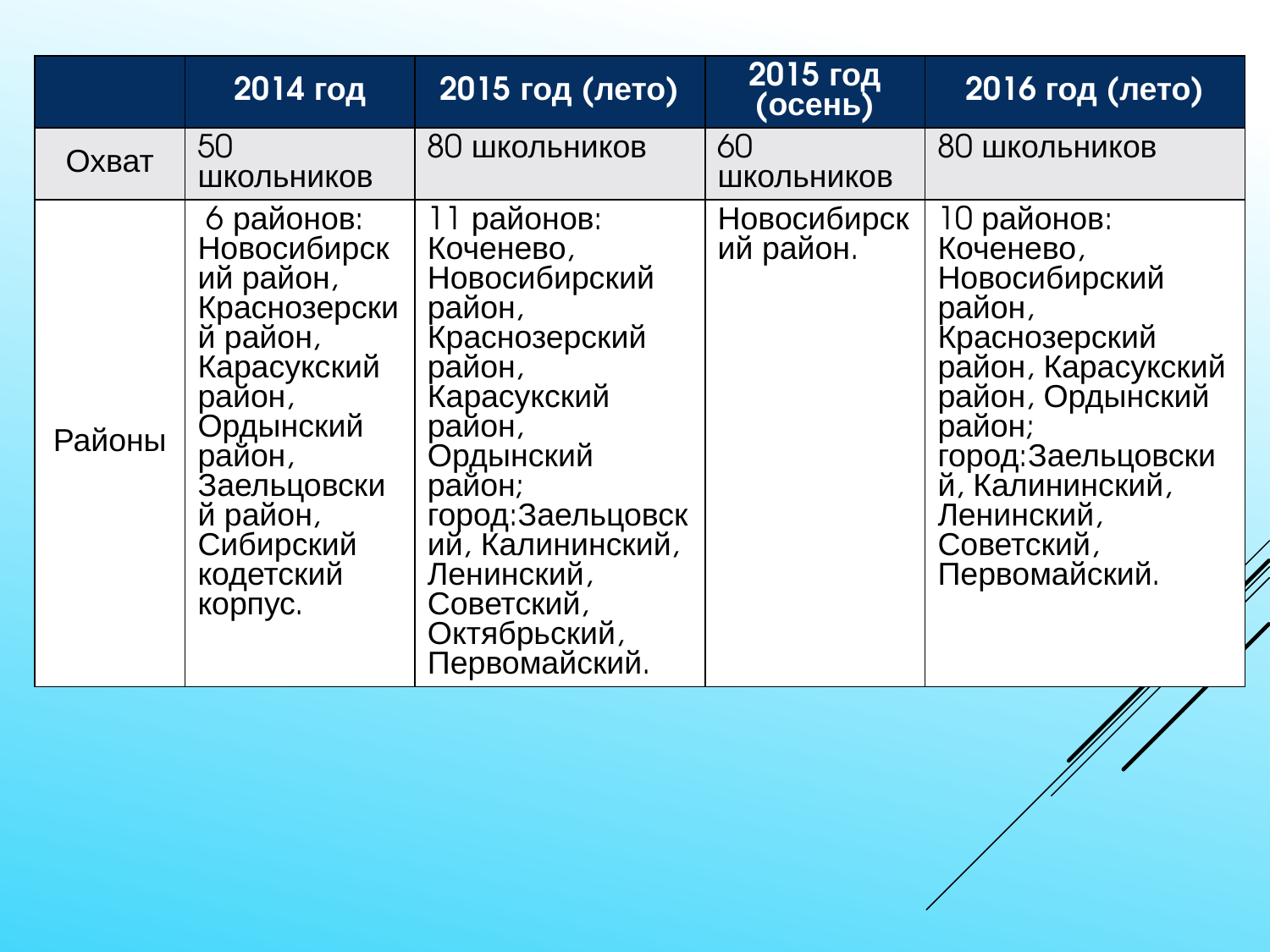

|  | 2014 год | 2015 год (лето) | 2015 год (осень) | 2016 год (лето) |
| --- | --- | --- | --- | --- |
| Охват | 50 школьников | 80 школьников | 60 школьников | 80 школьников |
| Районы | 6 районов: Новосибирский район, Краснозерский район, Карасукский район, Ордынский район, Заельцовский район, Сибирский кодетский корпус. | 11 районов: Коченево, Новосибирский район, Краснозерский район, Карасукский район, Ордынский район; город:Заельцовский, Калининский, Ленинский, Советский, Октябрьский, Первомайский. | Новосибирский район. | 10 районов: Коченево, Новосибирский район, Краснозерский район, Карасукский район, Ордынский район; город:Заельцовский, Калининский, Ленинский, Советский, Первомайский. |